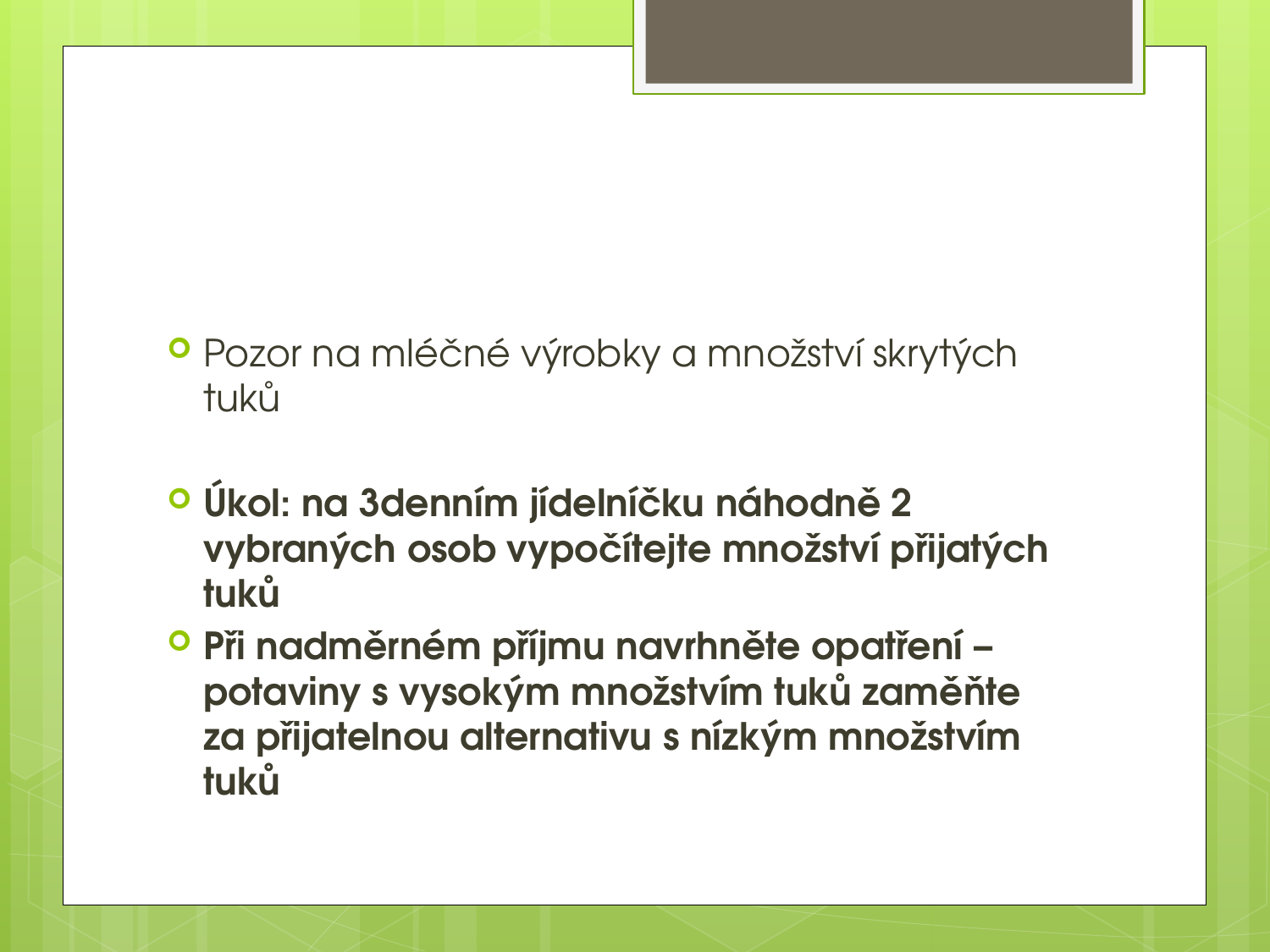

#
Pozor na mléčné výrobky a množství skrytých tuků

Úkol: na 3denním jídelníčku náhodně 2 vybraných osob vypočítejte množství přijatých tuků
Při nadměrném příjmu navrhněte opatření – potaviny s vysokým množstvím tuků zaměňte za přijatelnou alternativu s nízkým množstvím tuků